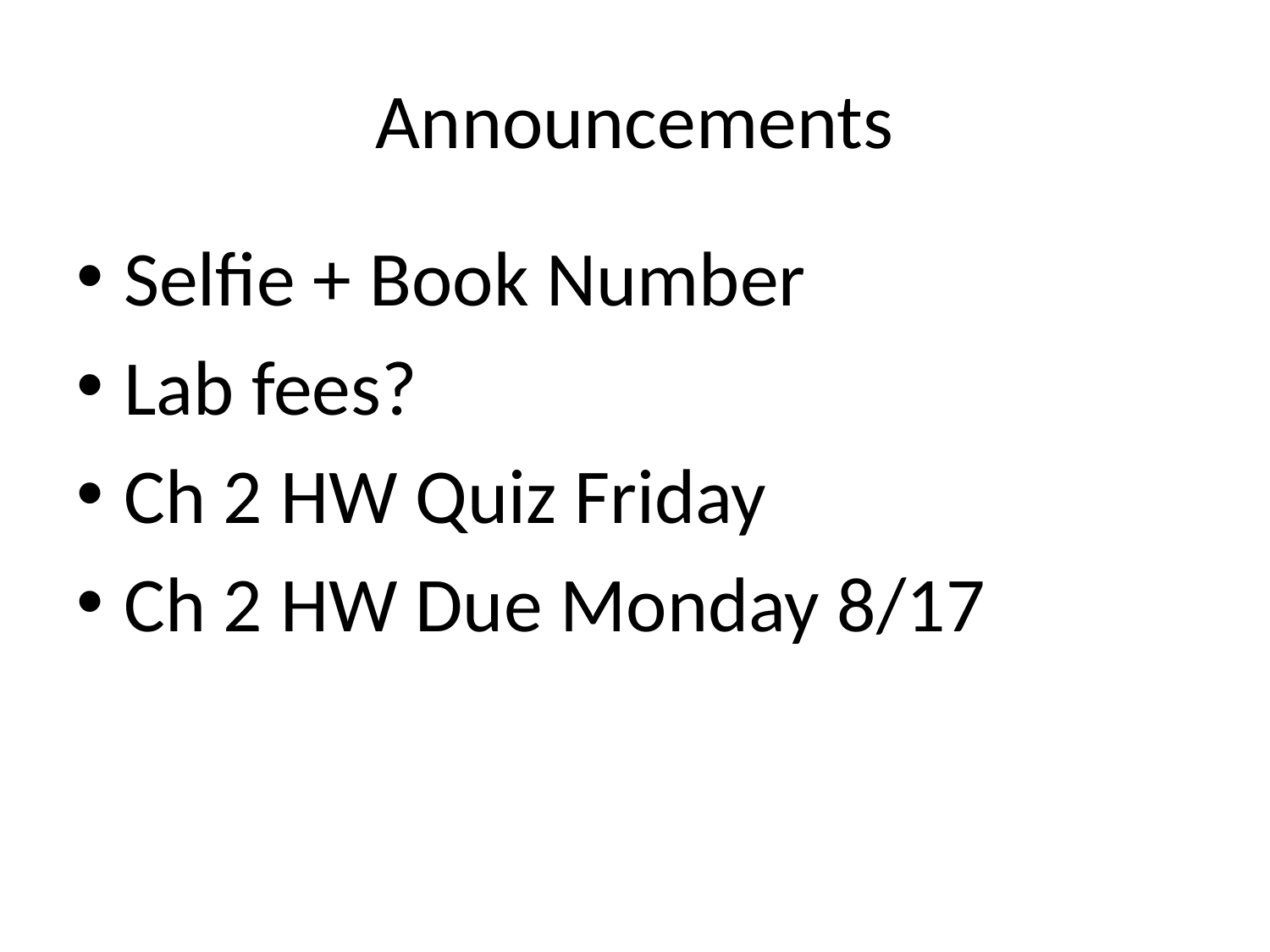

# Announcements
Selfie + Book Number
Lab fees?
Ch 2 HW Quiz Friday
Ch 2 HW Due Monday 8/17